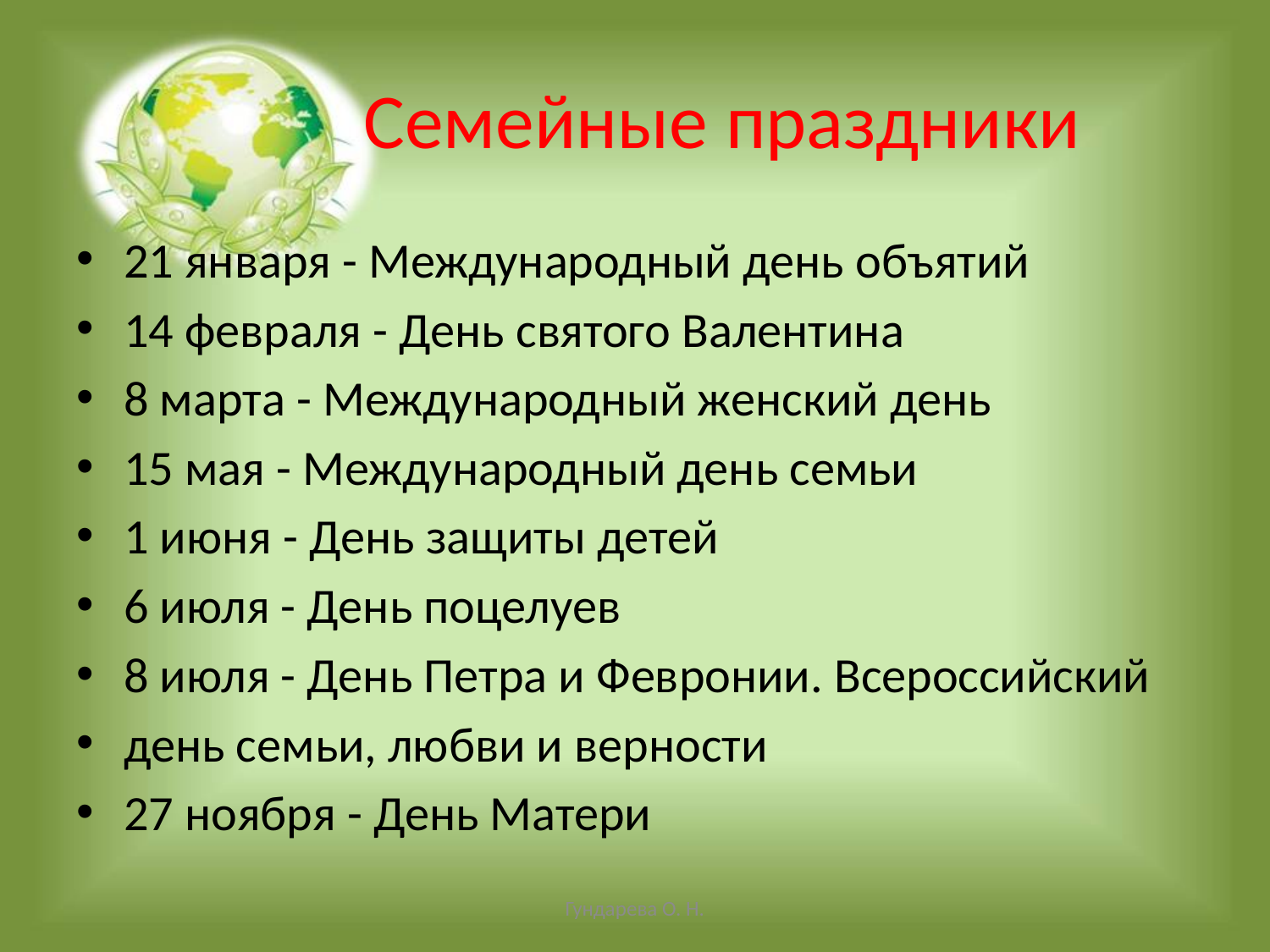

# Семейные праздники
21 января - Международный день объятий
14 февраля - День святого Валентина
8 марта - Международный женский день
15 мая - Международный день семьи
1 июня - День защиты детей
6 июля - День поцелуев
8 июля - День Петра и Февронии. Всероссийский
день семьи, любви и верности
27 ноября - День Матери
Гундарева О. Н.